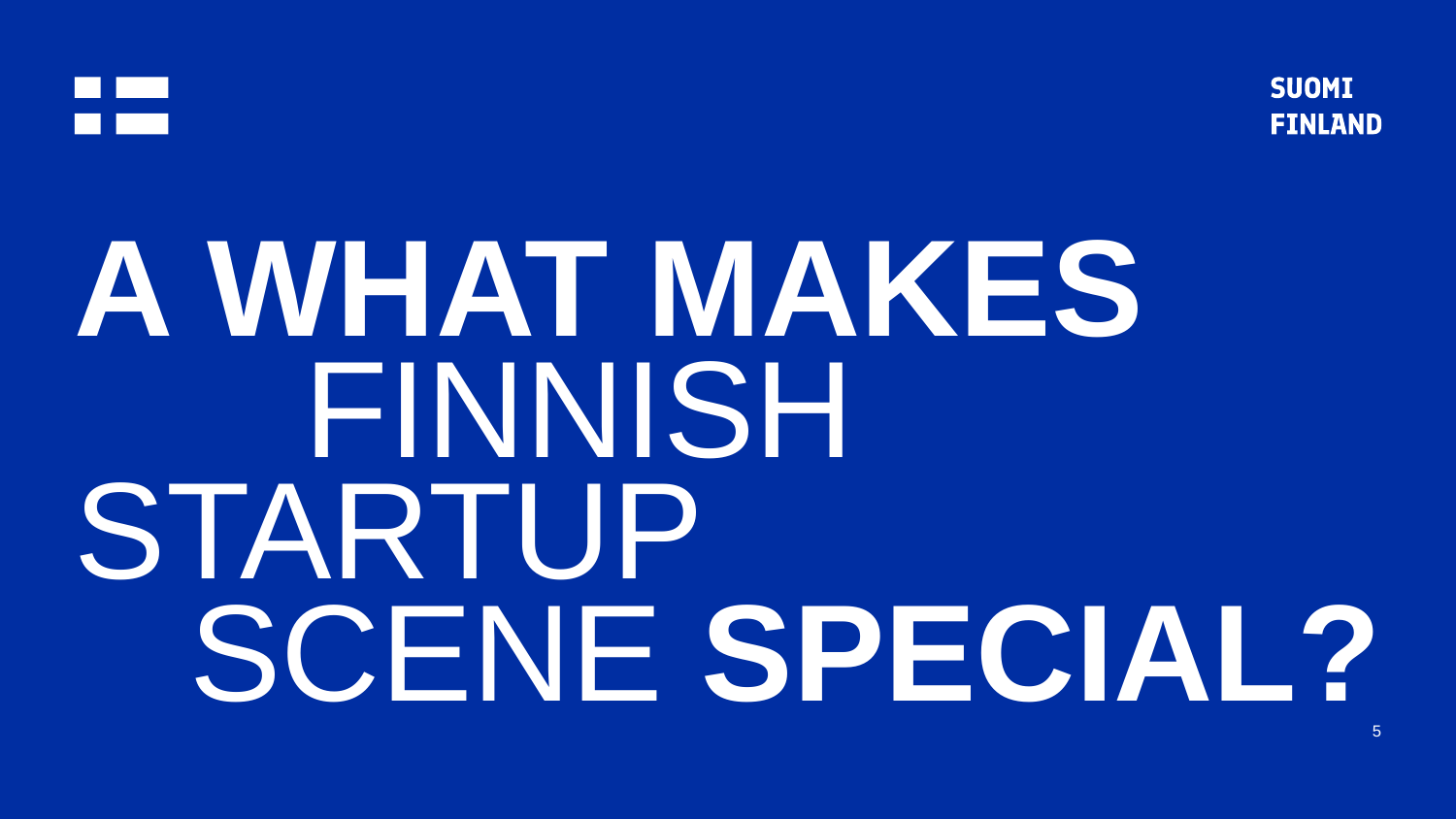

A WHAT MAKES
      FINNISH STARTUP
   SCENE SPECIAL?

5